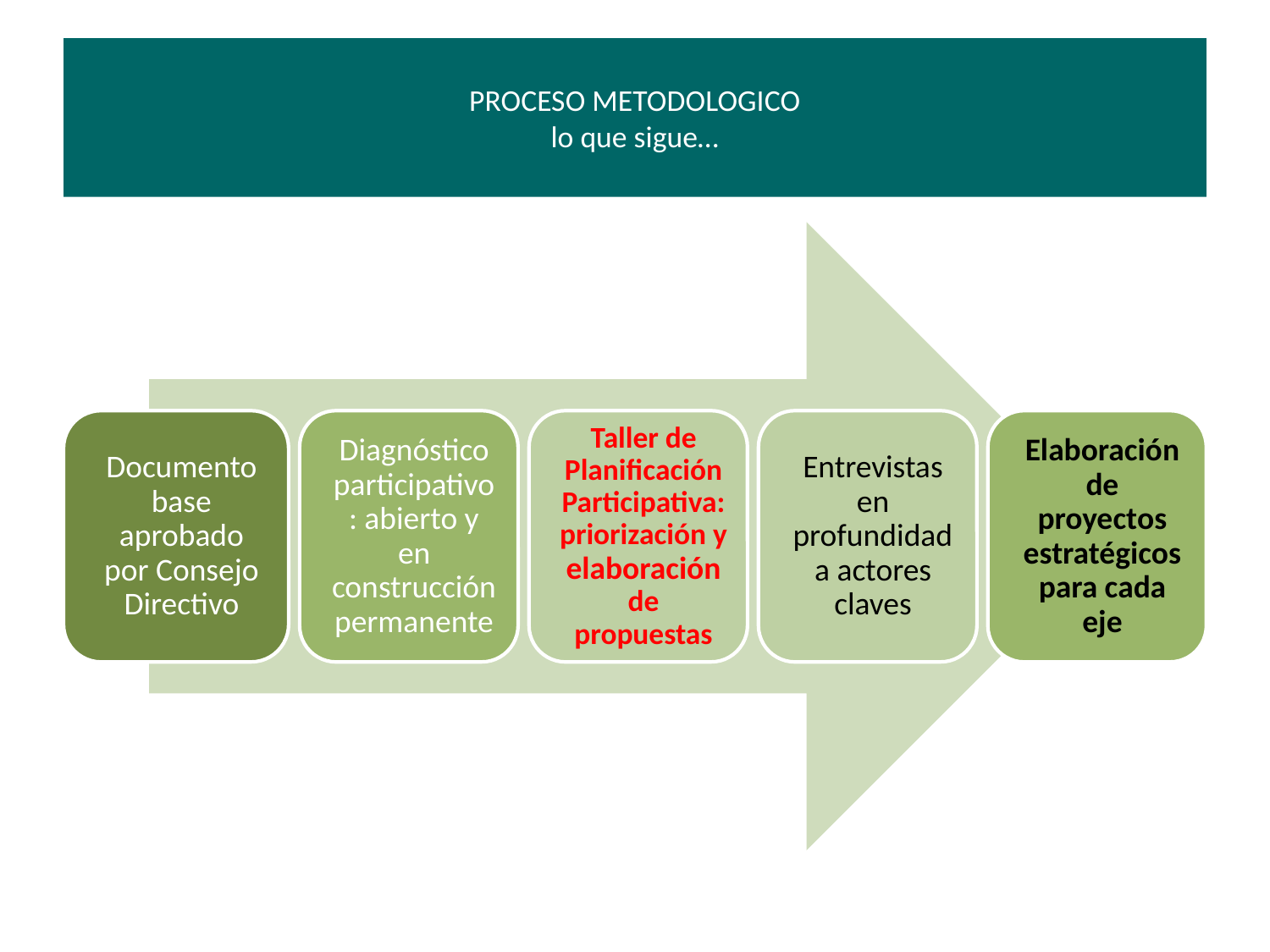

# PROCESO METODOLOGICO lo que sigue…
Documento base aprobado por Consejo Directivo
Diagnóstico participativo: abierto y en construcción permanente
Taller de Planificación Participativa: priorización y elaboración de propuestas
Entrevistas en profundidad a actores claves
Elaboración de proyectos estratégicos para cada eje